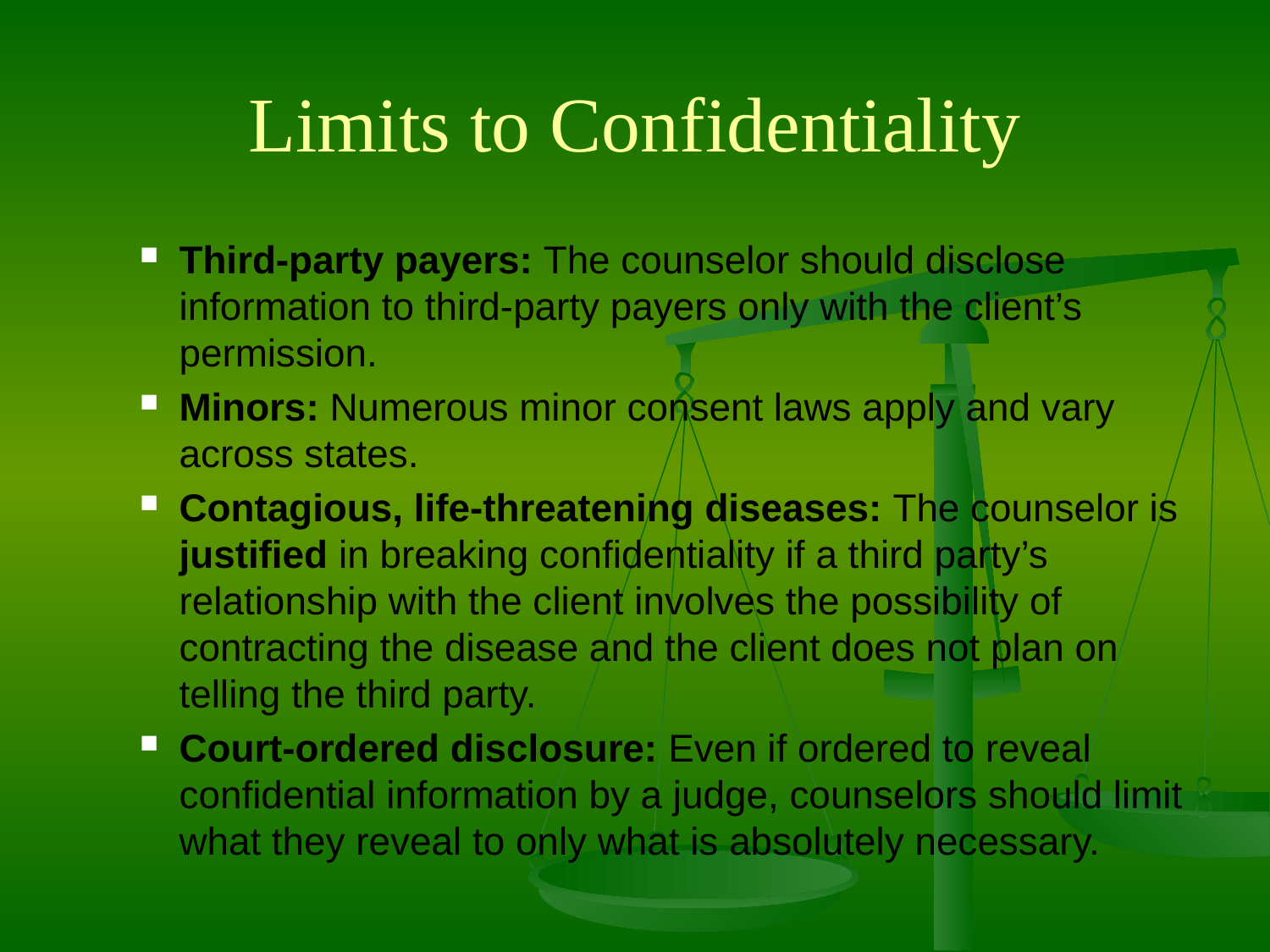

# Limits to Confidentiality
Third-party payers: The counselor should disclose information to third-party payers only with the client’s permission.
Minors: Numerous minor consent laws apply and vary across states.
Contagious, life-threatening diseases: The counselor is justified in breaking confidentiality if a third party’s relationship with the client involves the possibility of contracting the disease and the client does not plan on telling the third party.
Court-ordered disclosure: Even if ordered to reveal confidential information by a judge, counselors should limit what they reveal to only what is absolutely necessary.